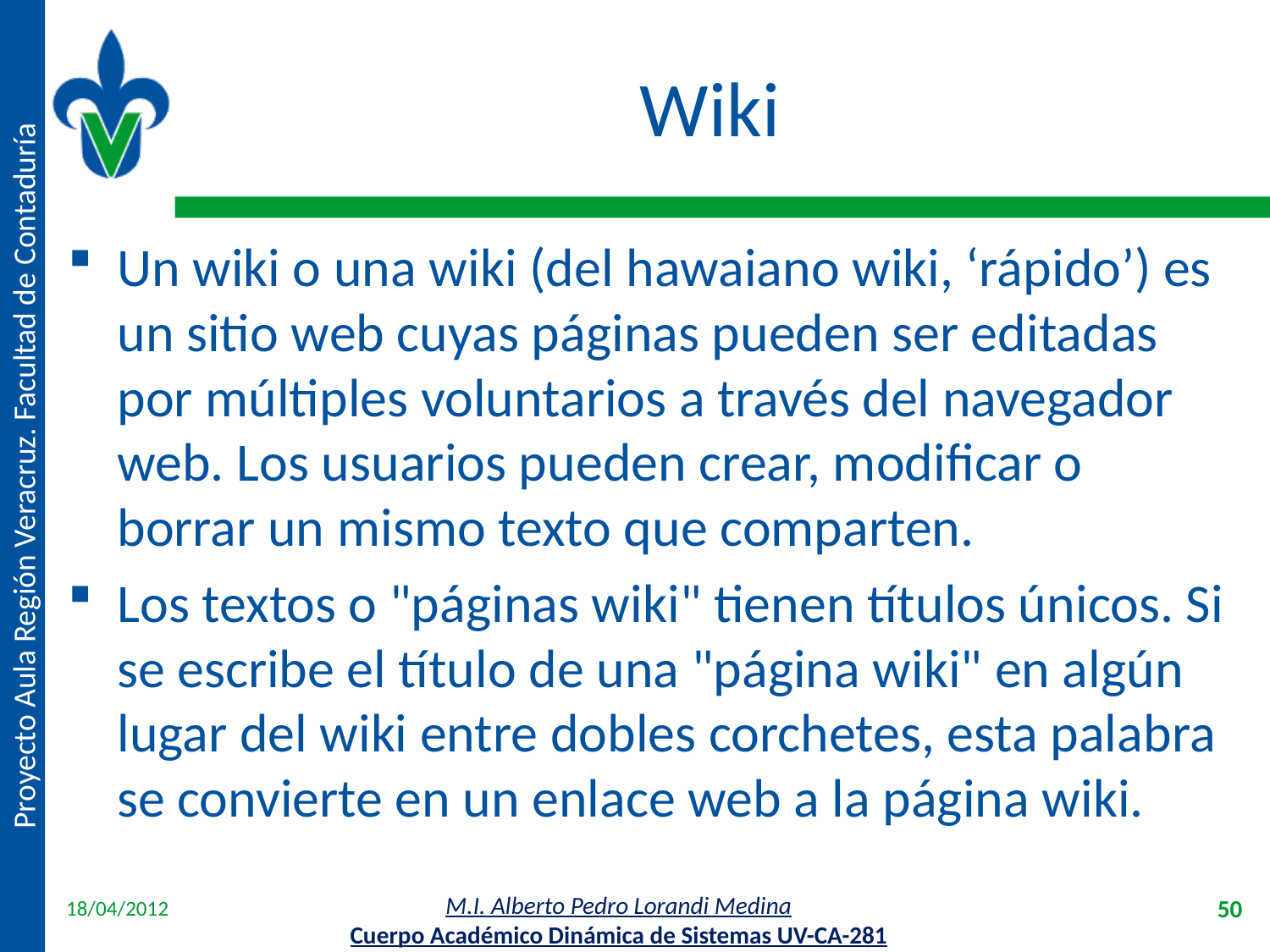

# Wiki
Un wiki o una wiki (del hawaiano wiki, ‘rápido’) es un sitio web cuyas páginas pueden ser editadas por múltiples voluntarios a través del navegador web. Los usuarios pueden crear, modificar o borrar un mismo texto que comparten.
Los textos o "páginas wiki" tienen títulos únicos. Si se escribe el título de una "página wiki" en algún lugar del wiki entre dobles corchetes, esta palabra se convierte en un enlace web a la página wiki.
18/04/2012
50